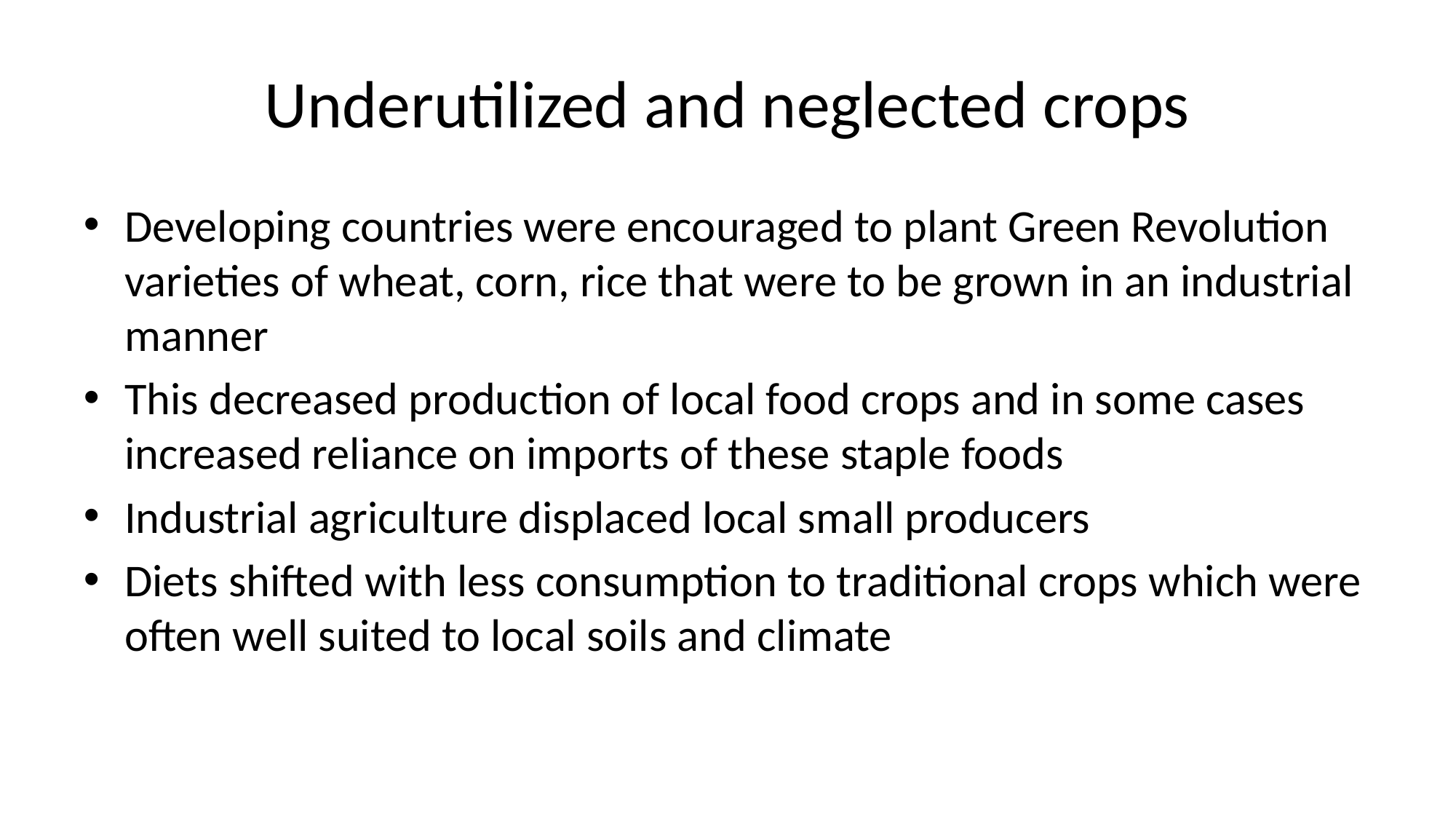

# Underutilized and neglected crops
Developing countries were encouraged to plant Green Revolution varieties of wheat, corn, rice that were to be grown in an industrial manner
This decreased production of local food crops and in some cases increased reliance on imports of these staple foods
Industrial agriculture displaced local small producers
Diets shifted with less consumption to traditional crops which were often well suited to local soils and climate